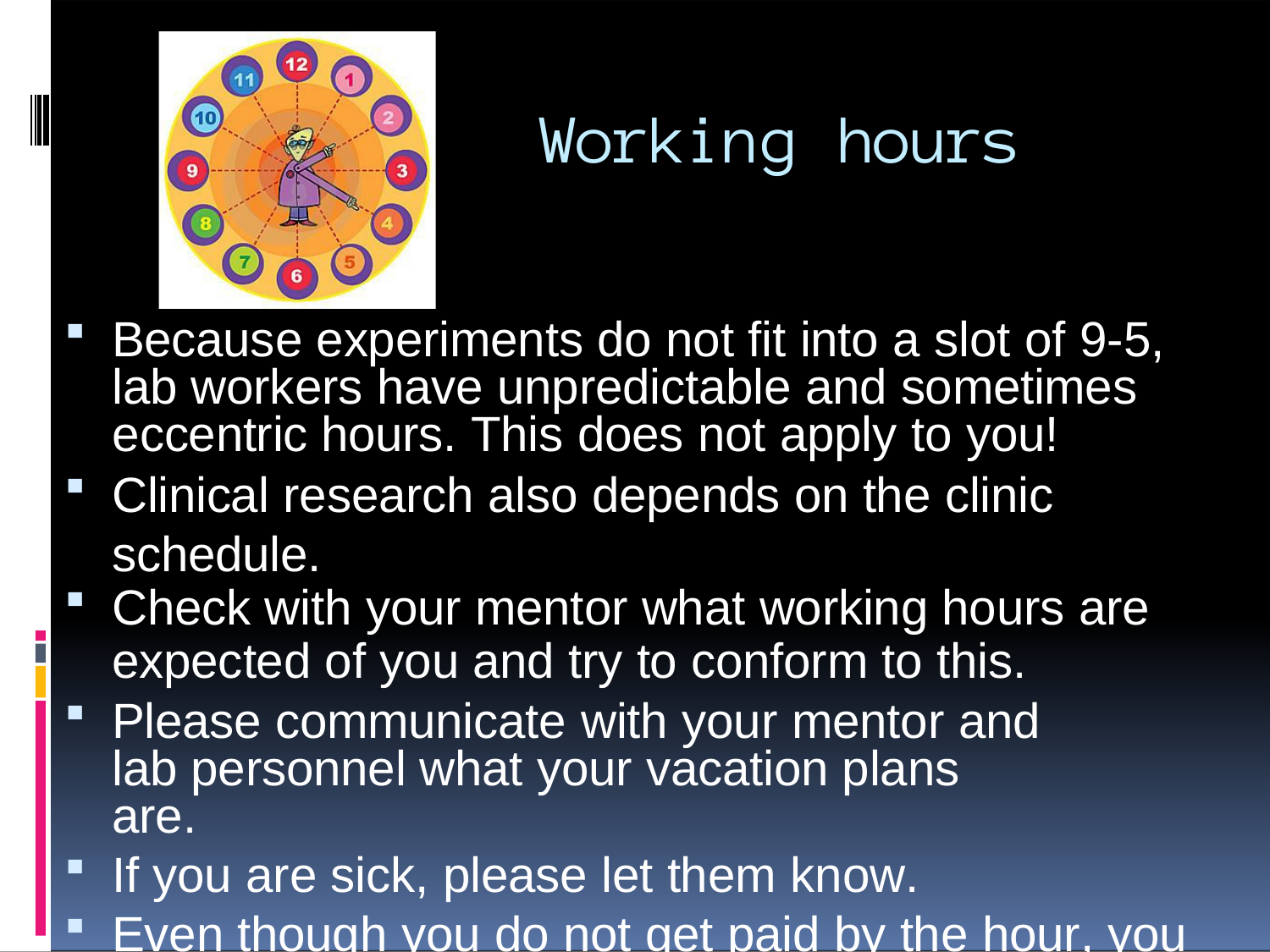

# Working hours

Because experiments do not fit into a slot of 9-5, lab workers have unpredictable and sometimes eccentric hours. This does not apply to you!
Clinical research also depends on the clinic schedule.
Check with your mentor what working hours are
expected of you and try to conform to this.
Please communicate with your mentor and lab personnel what your vacation plans are.
If you are sick, please let them know.
Even though you do not get paid by the hour, you need to let them know out of courtesy.